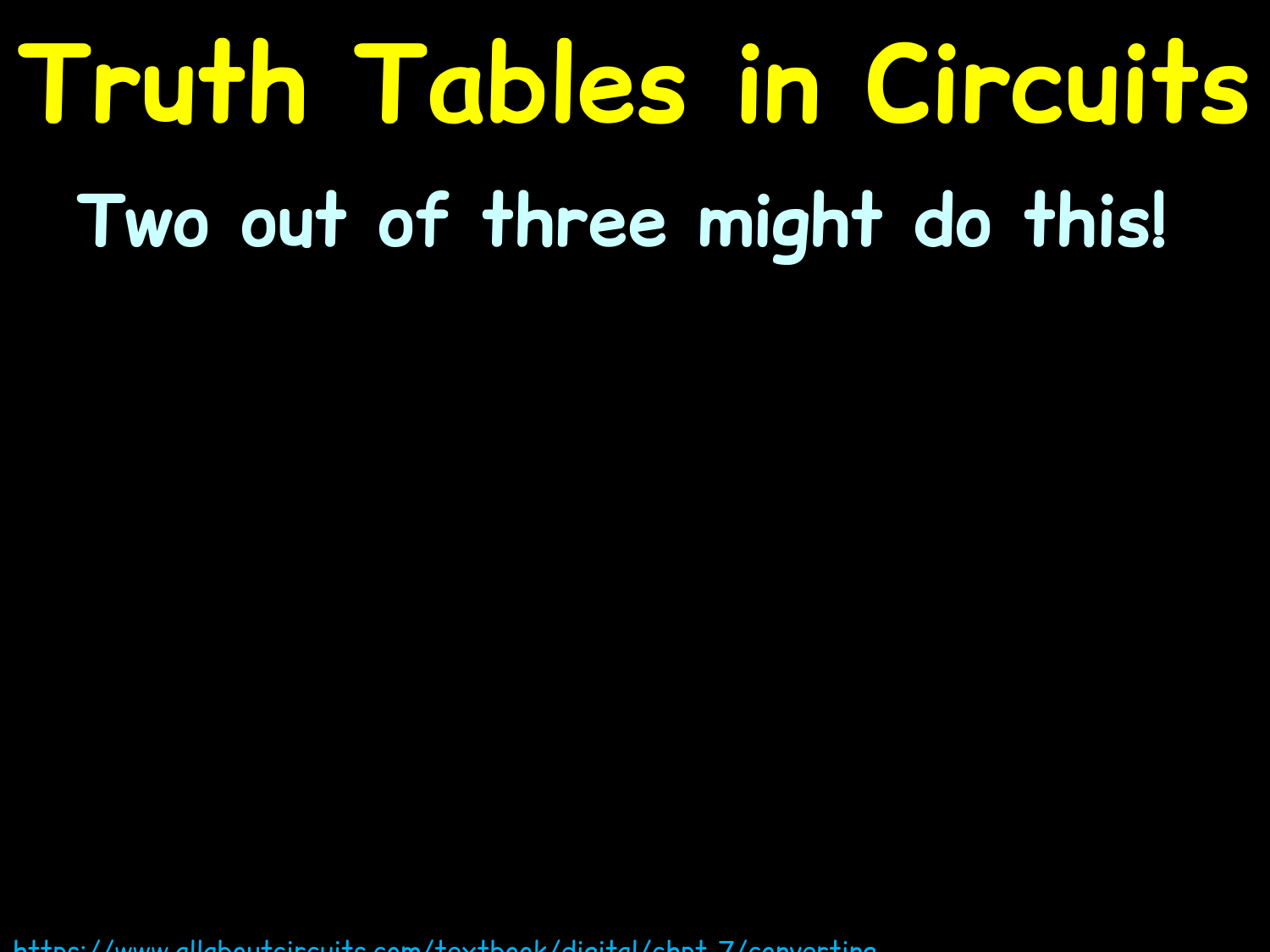

# Truth Tables in Circuits
Two out of three might do this!
https://www.allaboutcircuits.com/textbook/digital/chpt-7/converting-truth-tables-boolean-expressions/